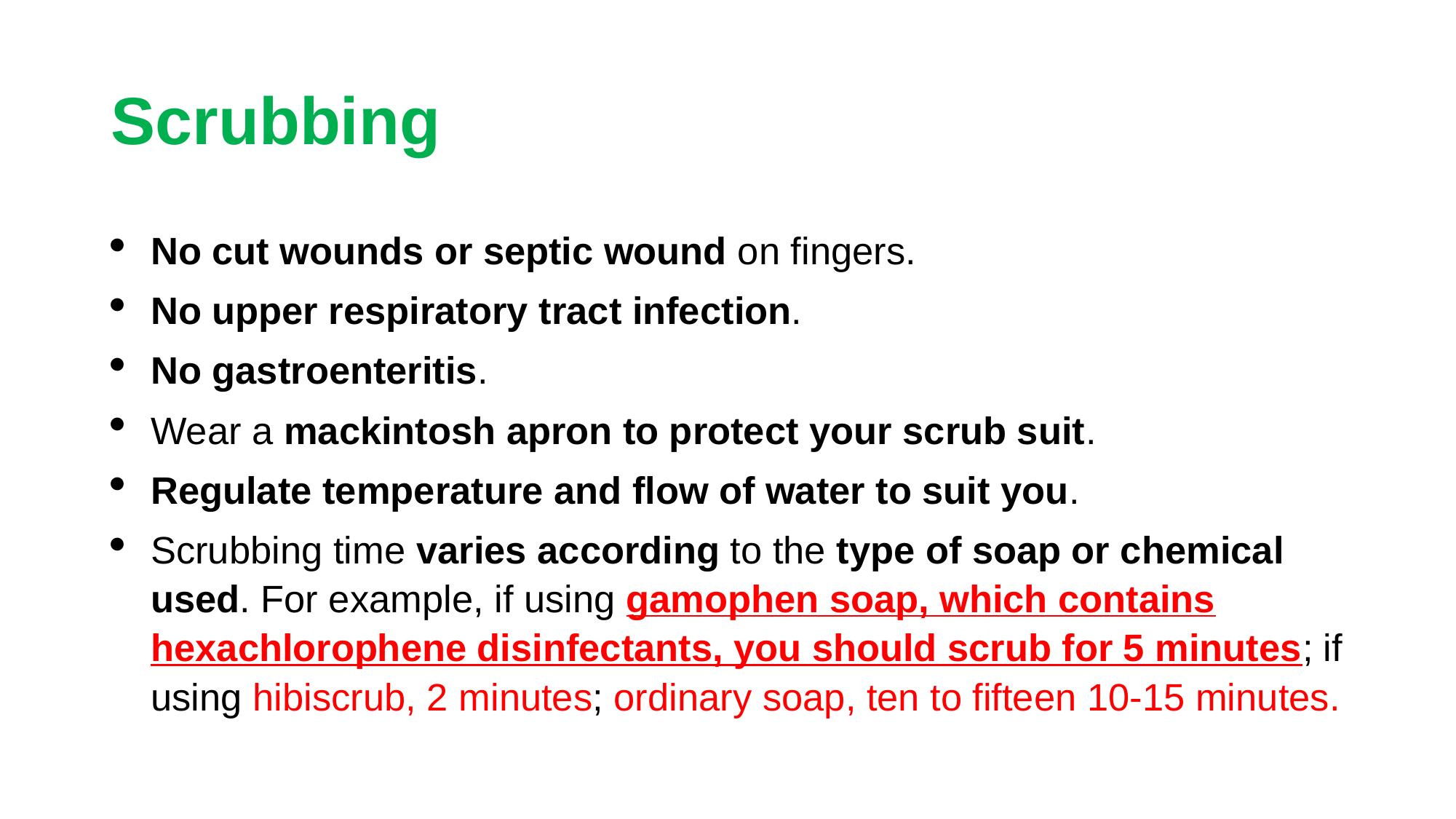

# Scrubbing
No cut wounds or septic wound on fingers.
No upper respiratory tract infection.
No gastroenteritis.
Wear a mackintosh apron to protect your scrub suit.
Regulate temperature and flow of water to suit you.
Scrubbing time varies according to the type of soap or chemical used. For example, if using gamophen soap, which contains hexachlorophene disinfectants, you should scrub for 5 minutes; if using hibiscrub, 2 minutes; ordinary soap, ten to fifteen 10-15 minutes.